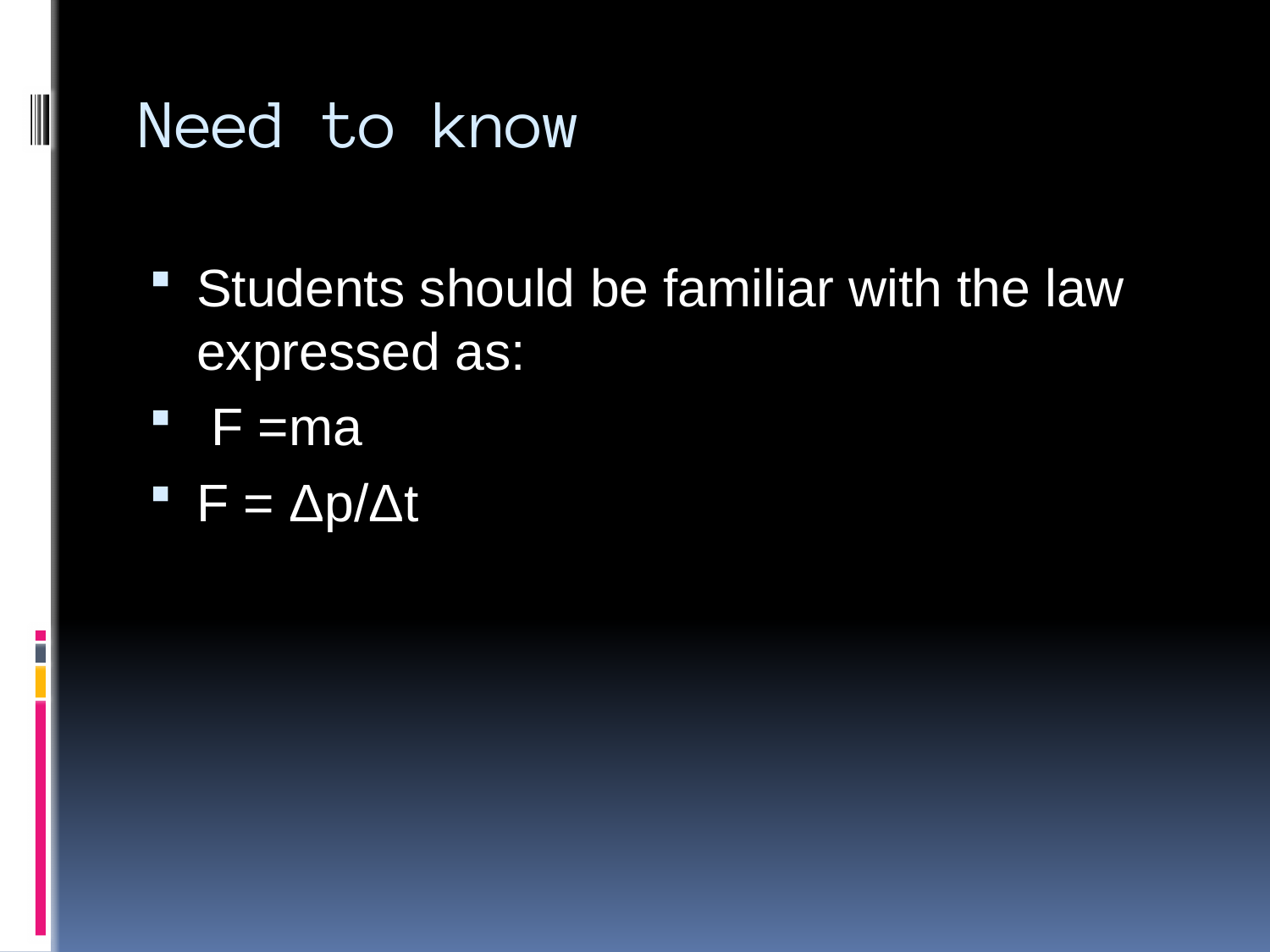

# Need to know
Students should be familiar with the law expressed as:
 F =ma
F = Δp/Δt